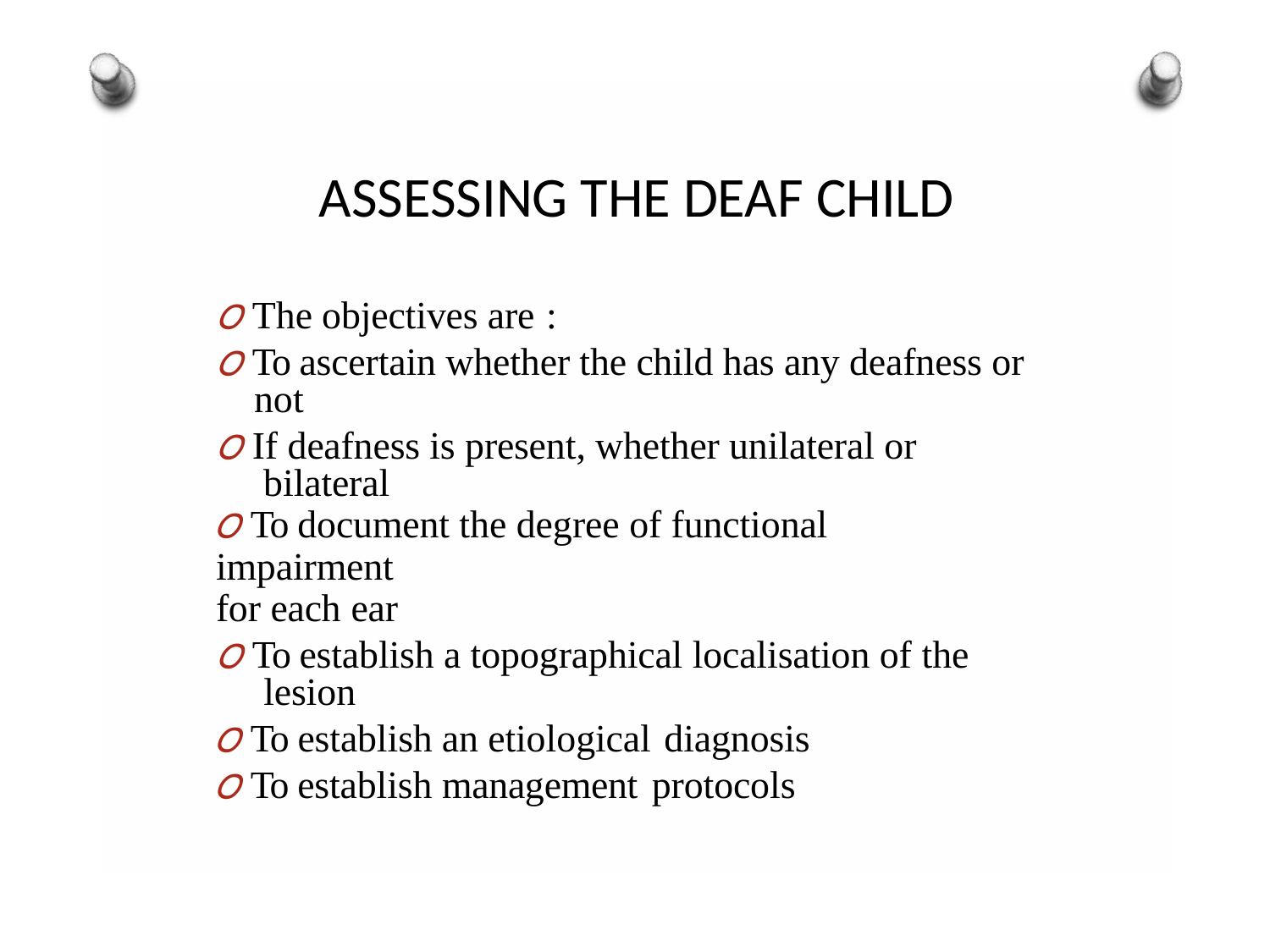

# ASSESSING THE DEAF CHILD
O The objectives are :
O To ascertain whether the child has any deafness or  not
O If deafness is present, whether unilateral or  bilateral
O To document the degree of functional impairment
for each ear
O To establish a topographical localisation of the  lesion
O To establish an etiological diagnosis
O To establish management protocols